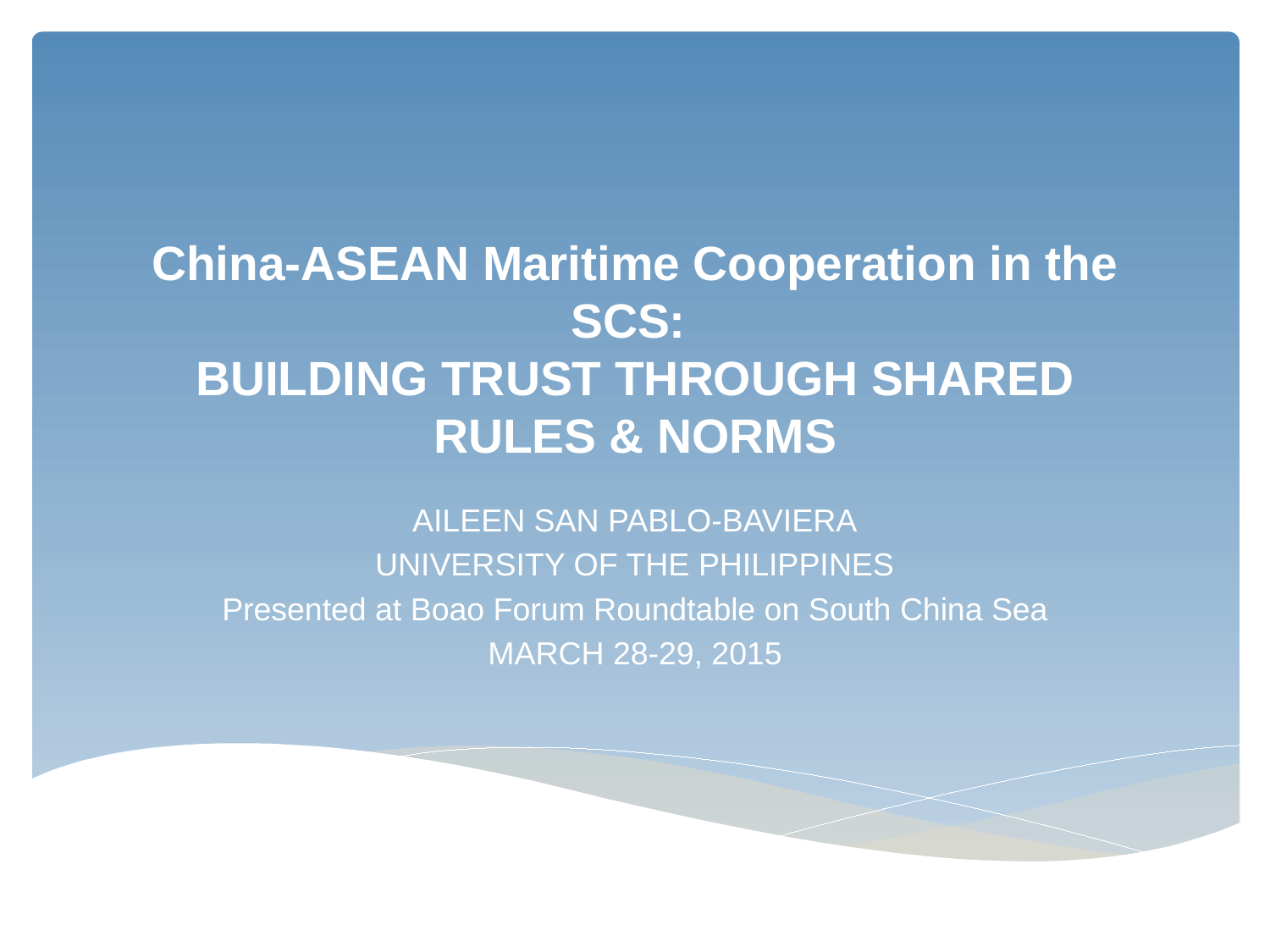

# China-ASEAN Maritime Cooperation in the SCS: BUILDING TRUST THROUGH SHARED RULES & NORMS
AILEEN SAN PABLO-BAVIERA
UNIVERSITY OF THE PHILIPPINES
Presented at Boao Forum Roundtable on South China Sea
MARCH 28-29, 2015